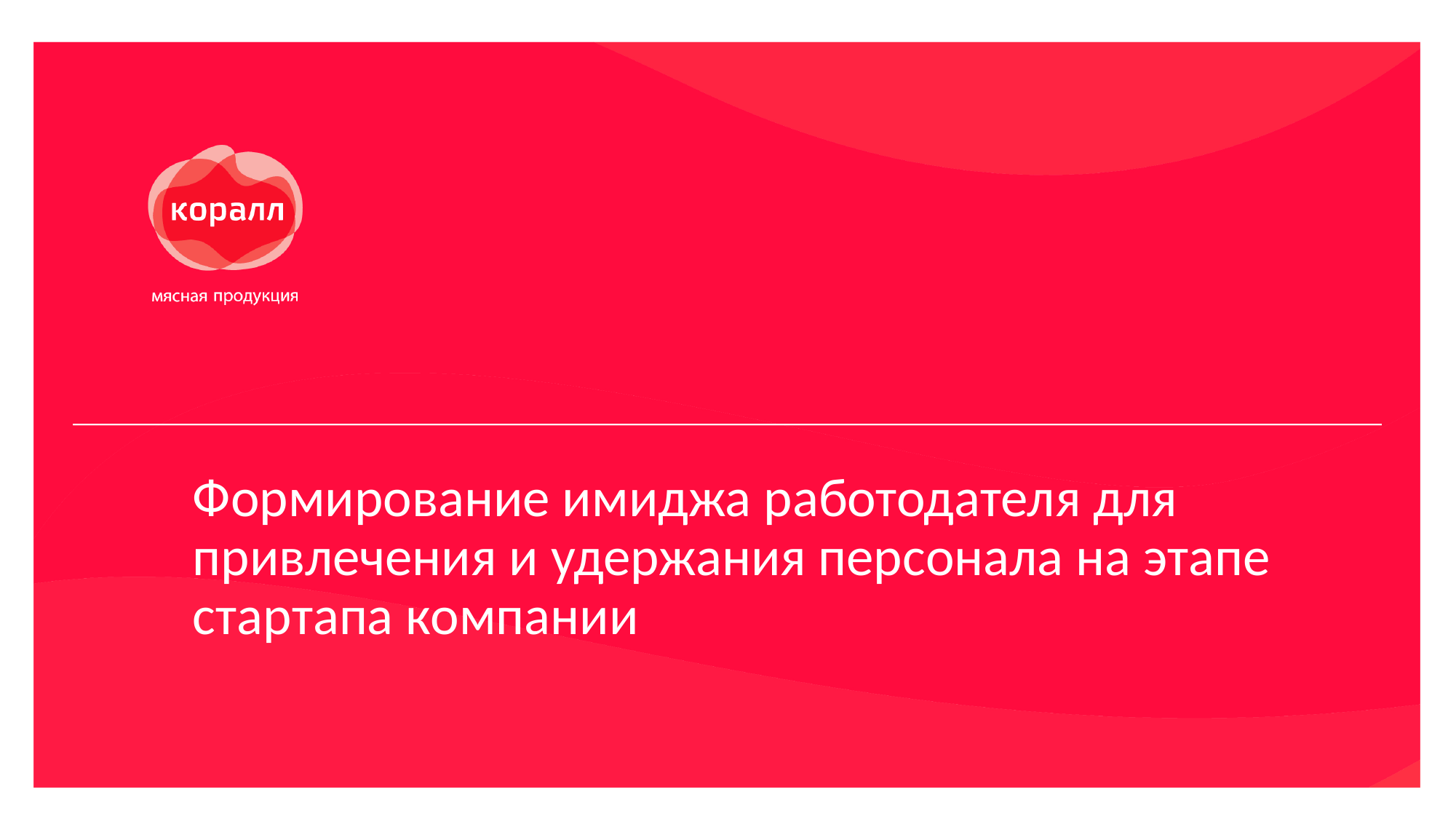

# Формирование имиджа работодателя для привлечения и удержания персонала на этапе стартапа компании